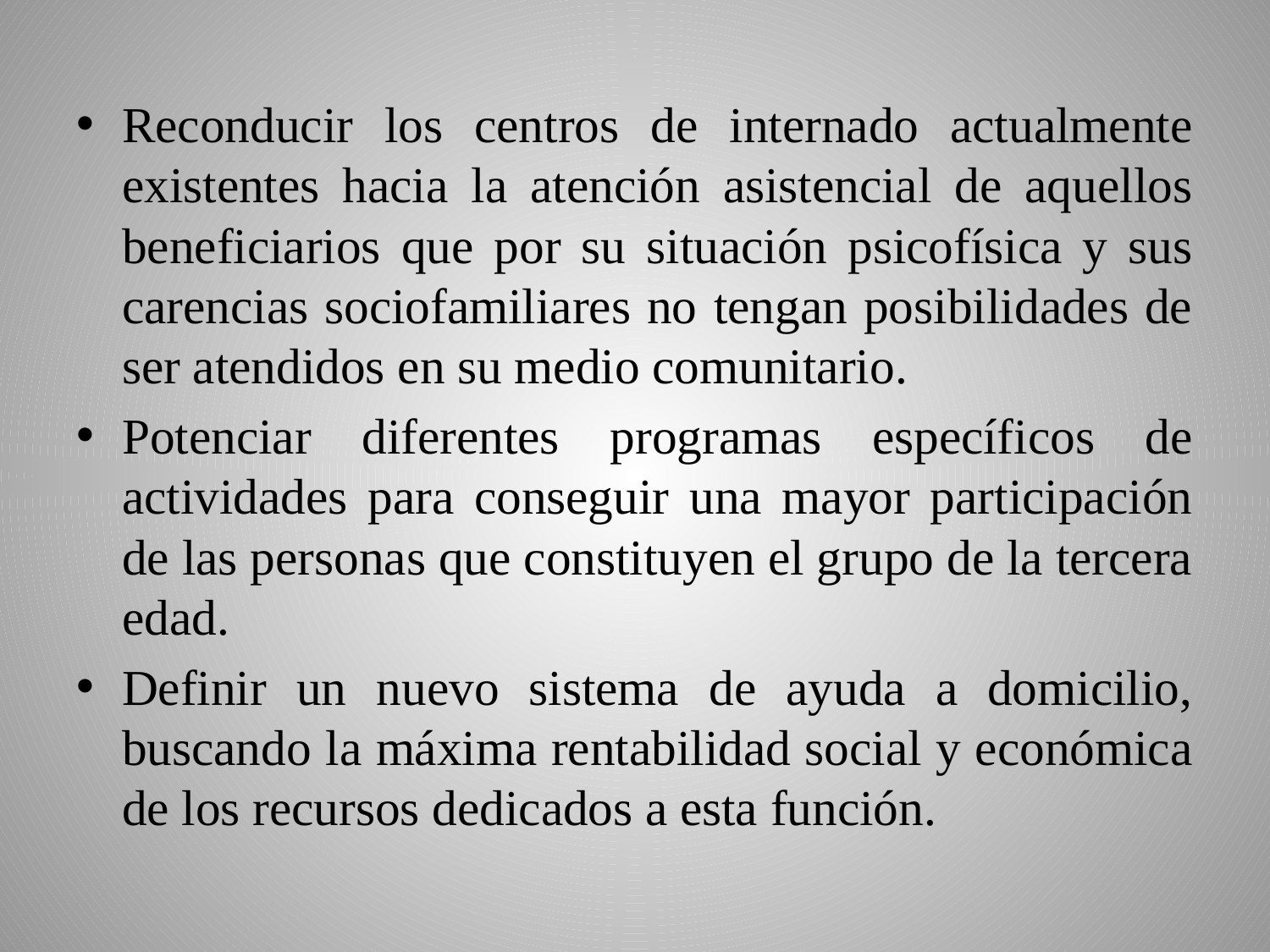

Reconducir los centros de internado actualmente existentes hacia la atención asistencial de aquellos beneficiarios que por su situación psicofísica y sus carencias sociofamiliares no tengan posibilidades de ser atendidos en su medio comunitario.
Potenciar diferentes programas específicos de actividades para conseguir una mayor participación de las personas que constituyen el grupo de la tercera edad.
Definir un nuevo sistema de ayuda a domicilio, buscando la máxima rentabilidad social y económica de los recursos dedicados a esta función.